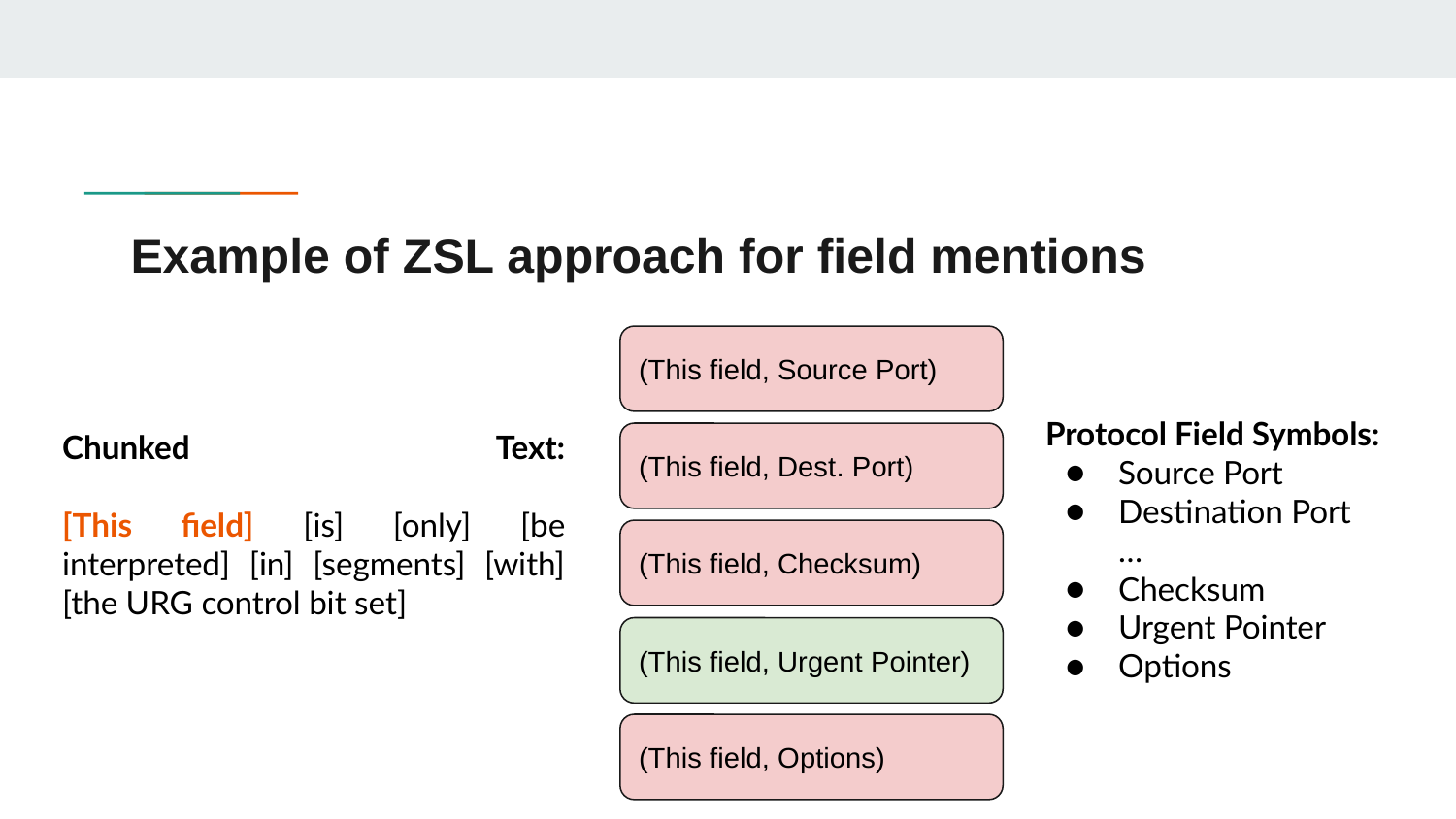

# Example of ZSL approach for field mentions
(This field, Source Port)
Protocol Field Symbols:
Source Port
Destination Port
…
Checksum
Urgent Pointer
Options
Chunked Text:
[This field] [is] [only] [be interpreted] [in] [segments] [with] [the URG control bit set]
(This field, Dest. Port)
(This field, Checksum)
(This field, Urgent Pointer)
(This field, Options)